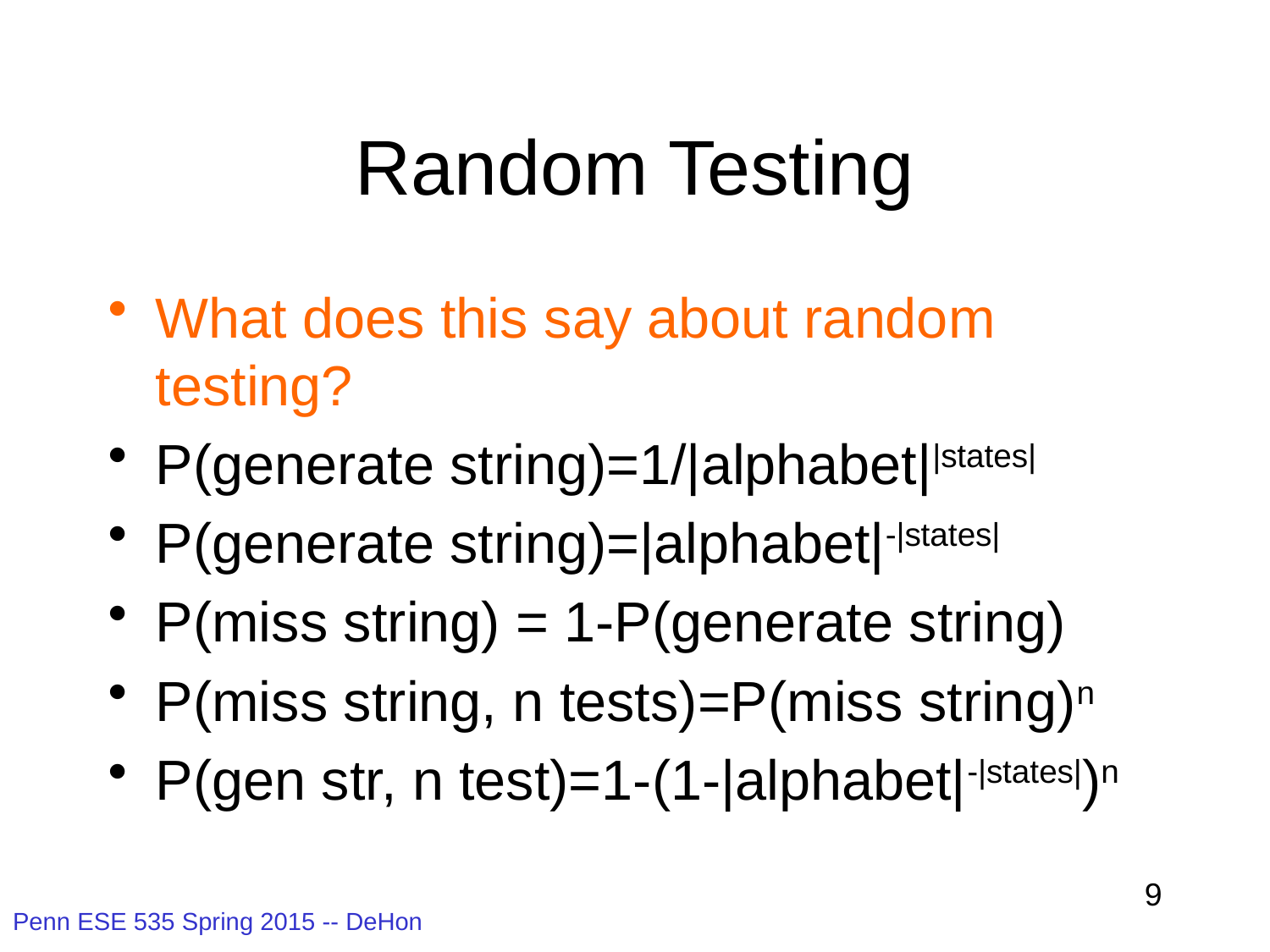

# Random Testing
What does this say about random testing?
P(generate string)=1/|alphabet||states|
P(generate string)=|alphabet|-|states|
P(miss string) = 1-P(generate string)
P(miss string, n tests)=P(miss string)n
P(gen str, n test)=1-(1-|alphabet|-|states|)n

9
Penn ESE 535 Spring 2015 -- DeHon